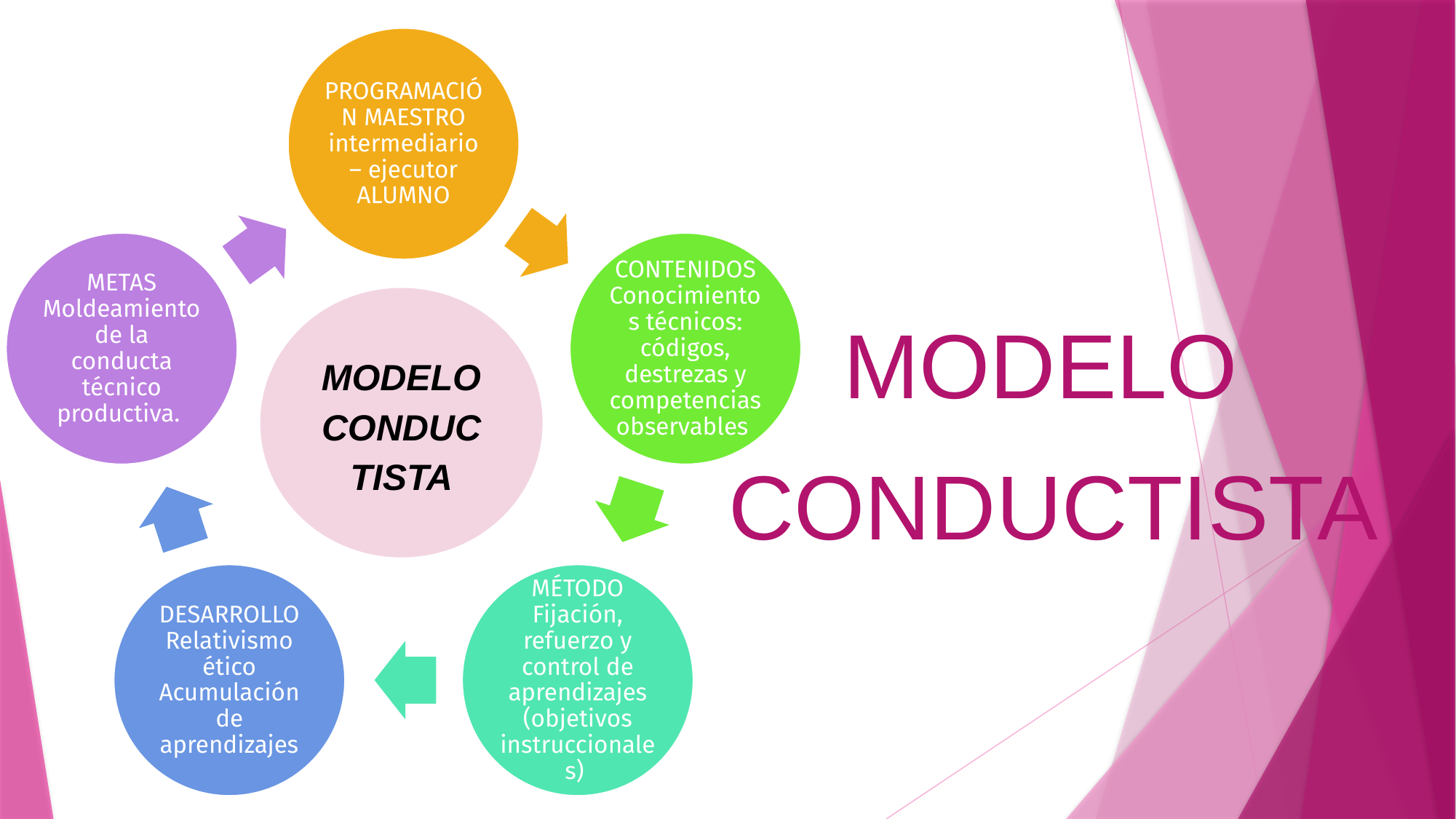

PROGRAMACIÓN MAESTRO intermediario – ejecutor ALUMNO

CONTENIDOS Conocimientos técnicos: códigos, destrezas y competencias observables

MÉTODO Fijación, refuerzo y control de aprendizajes (objetivos instruccionales)

DESARROLLO Relativismo ético Acumulación de aprendizajes

METAS Moldeamiento de la conducta técnico productiva.

MODELO
CONDUCTISTA
MODELO CONDUCTISTA